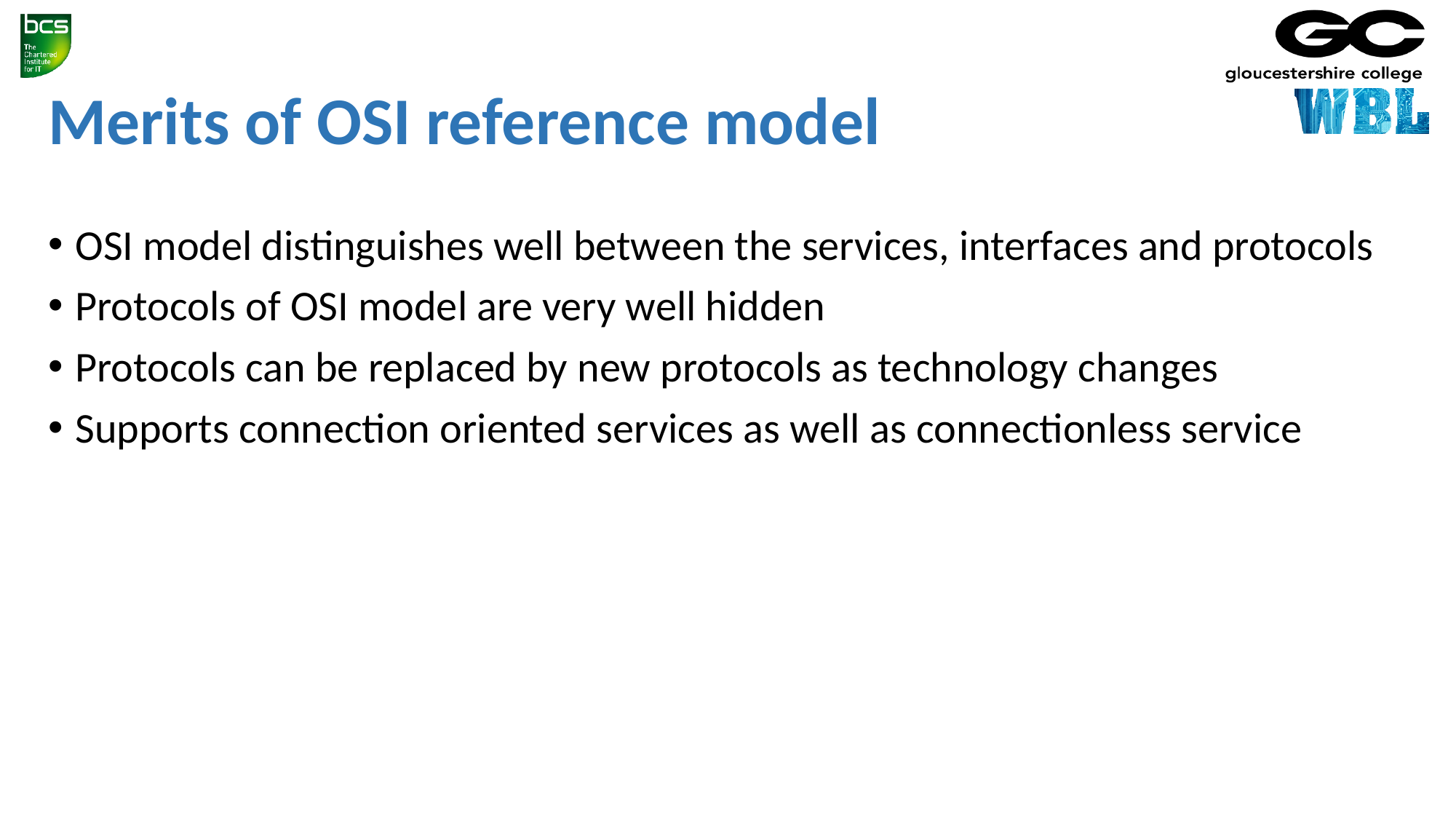

Merits of OSI reference model
OSI model distinguishes well between the services, interfaces and protocols
Protocols of OSI model are very well hidden
Protocols can be replaced by new protocols as technology changes
Supports connection oriented services as well as connectionless service